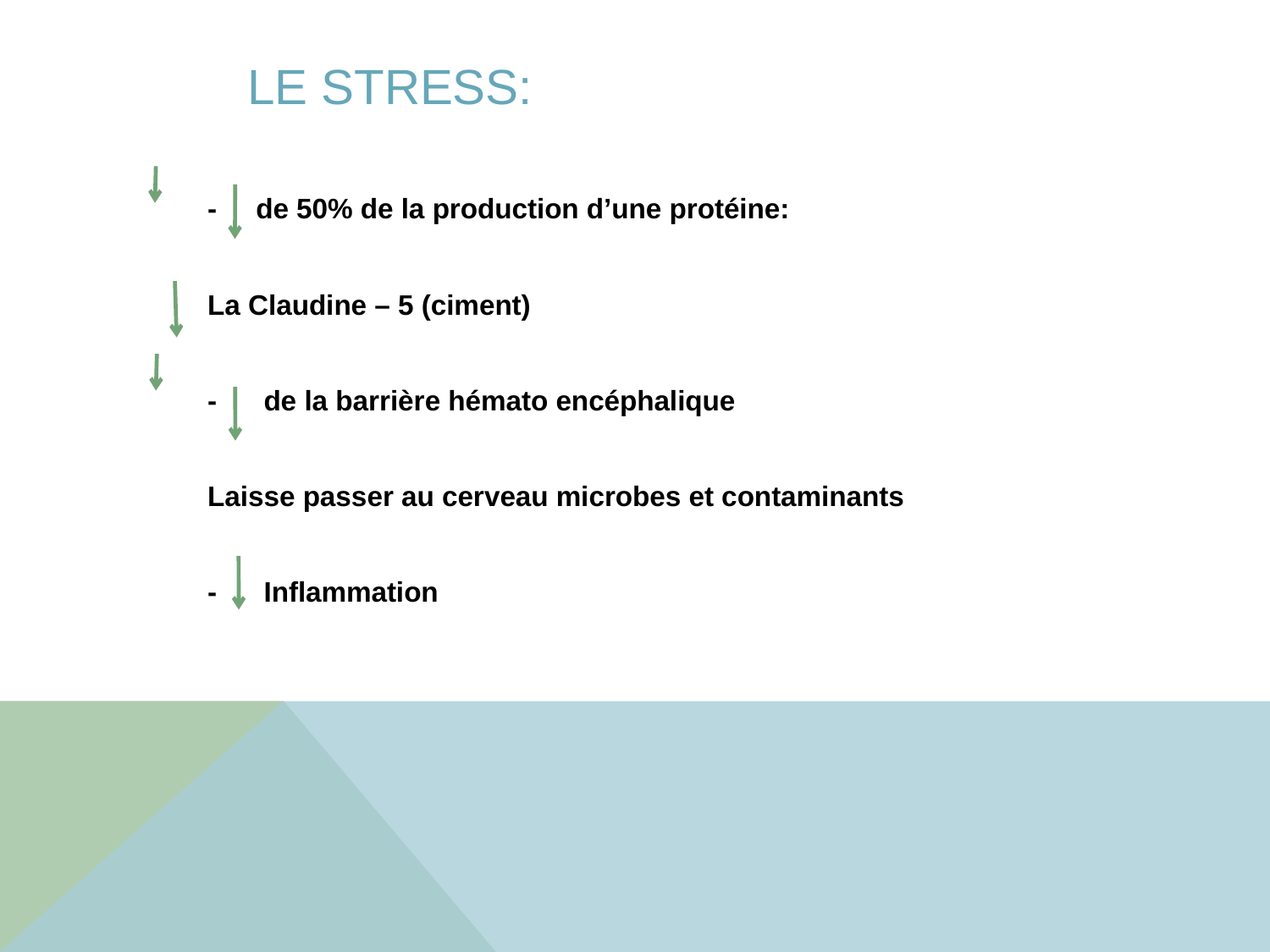

# Le stress:
-     de 50% de la production d’une protéine:

La Claudine – 5 (ciment)

-      de la barrière hémato encéphalique

Laisse passer au cerveau microbes et contaminants

-      Inflammation